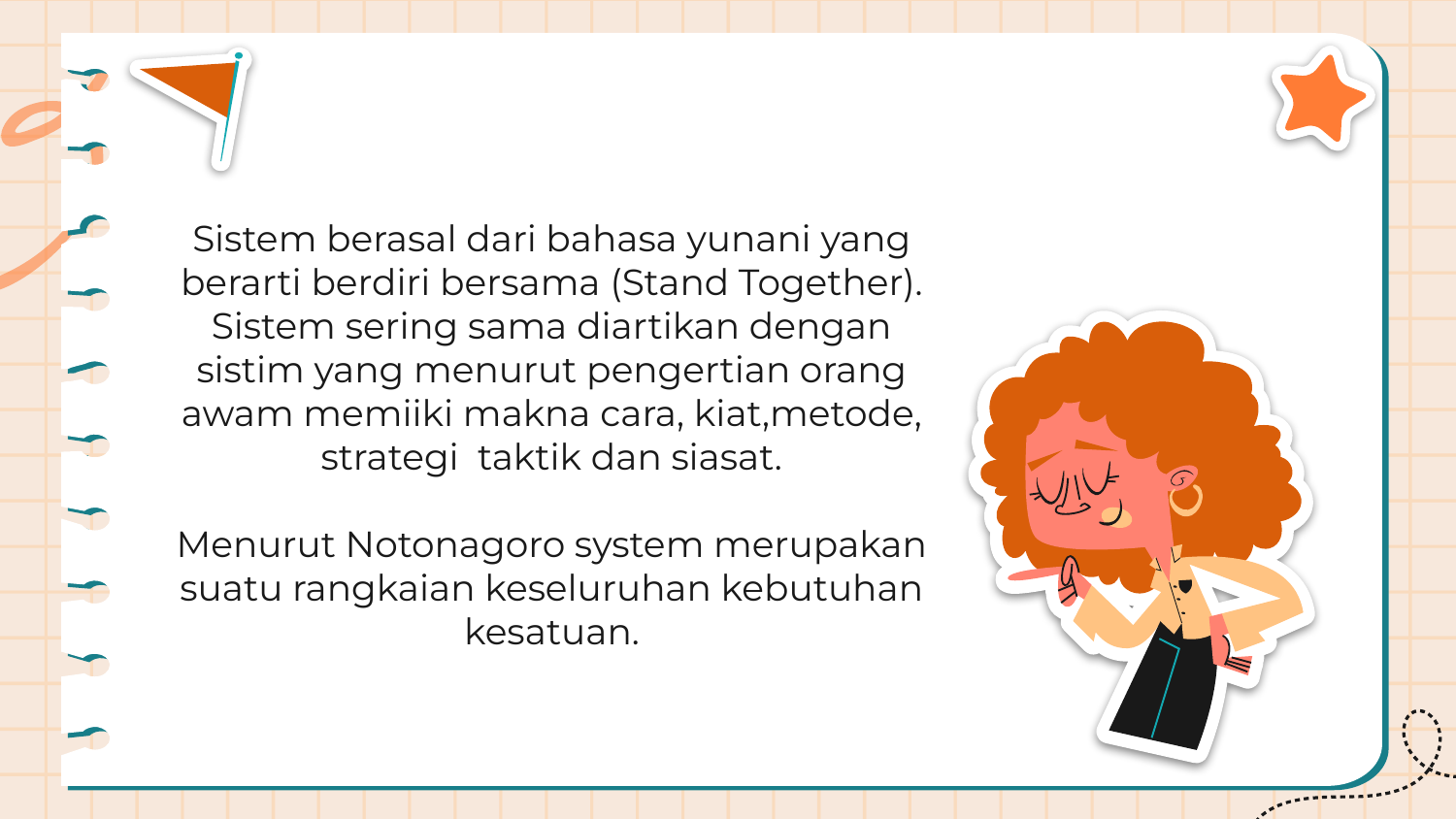

Sistem berasal dari bahasa yunani yang berarti berdiri bersama (Stand Together). Sistem sering sama diartikan dengan sistim yang menurut pengertian orang awam memiiki makna cara, kiat,metode, strategi  taktik dan siasat.

Menurut Notonagoro system merupakan suatu rangkaian keseluruhan kebutuhan kesatuan.